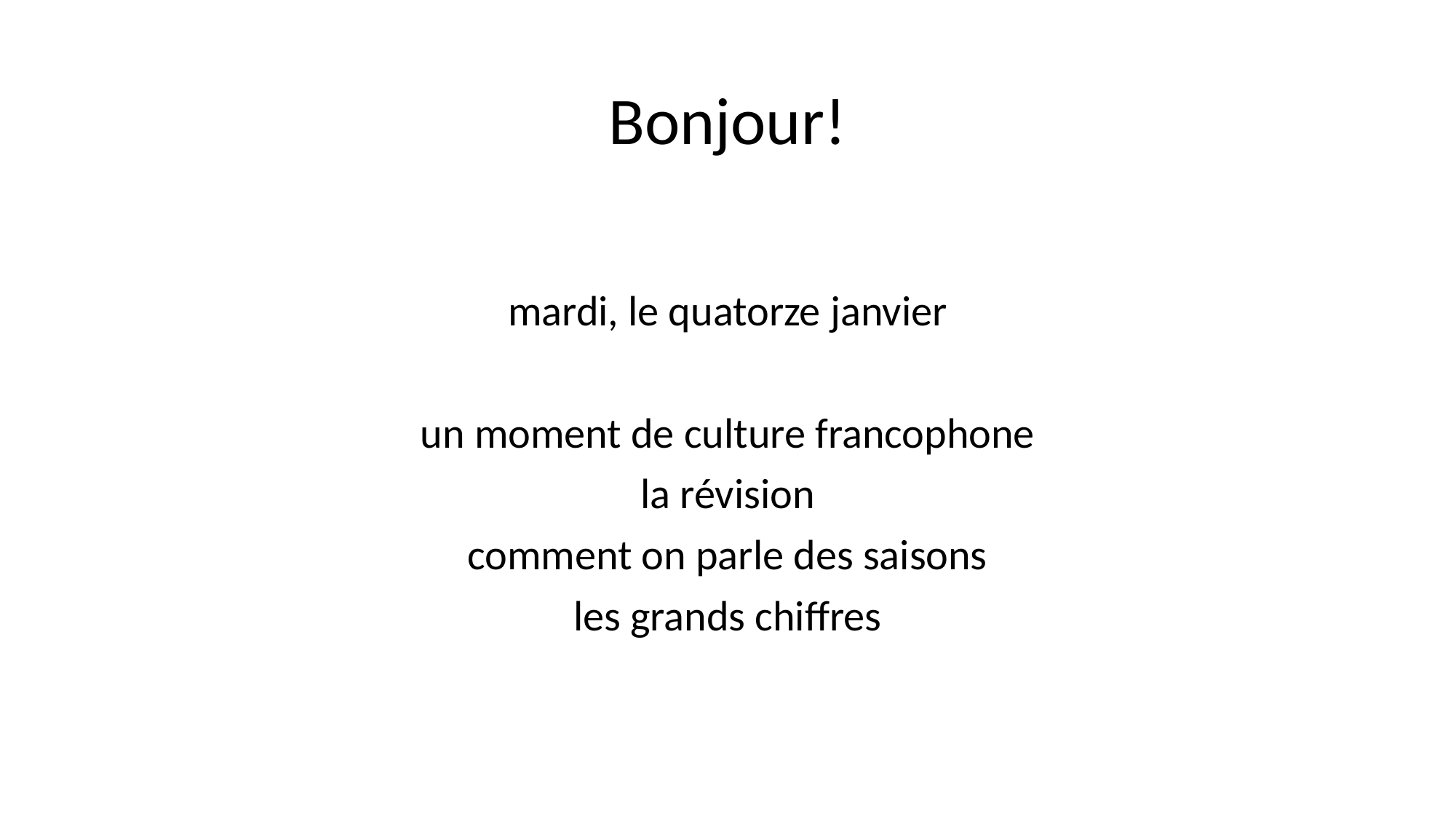

# Bonjour!

mardi, le quatorze janvier

un moment de culture francophone
la révision
comment on parle des saisons
les grands chiffres